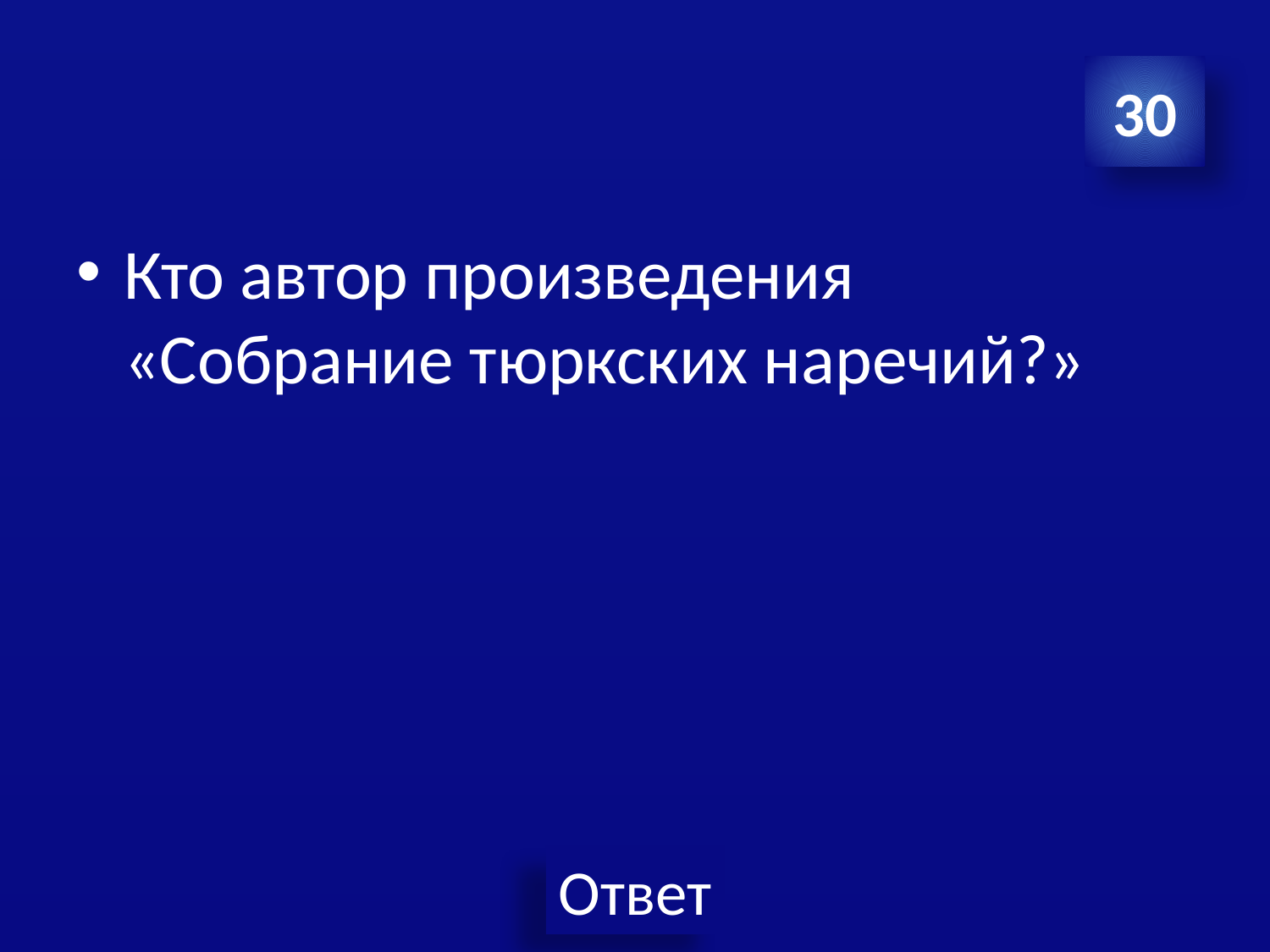

#
30
Кто автор произведения «Собрание тюркских наречий?»